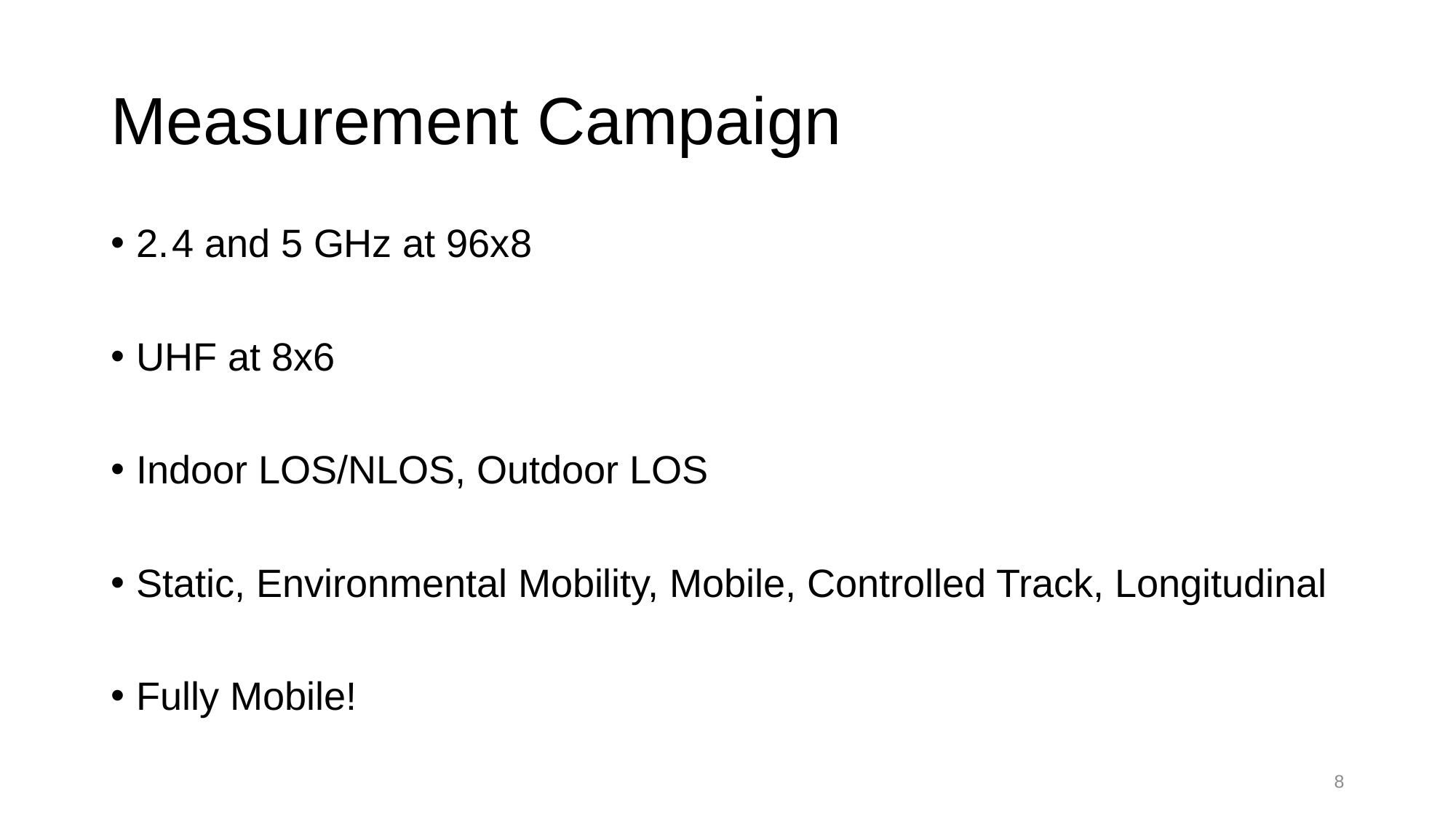

# Measurement Campaign
2. 4 and 5 GHz at 96x8

UHF at 8x6

Indoor LOS/NLOS, Outdoor LOS

Static, Environmental Mobility, Mobile, Controlled Track, Longitudinal

Fully Mobile!

8